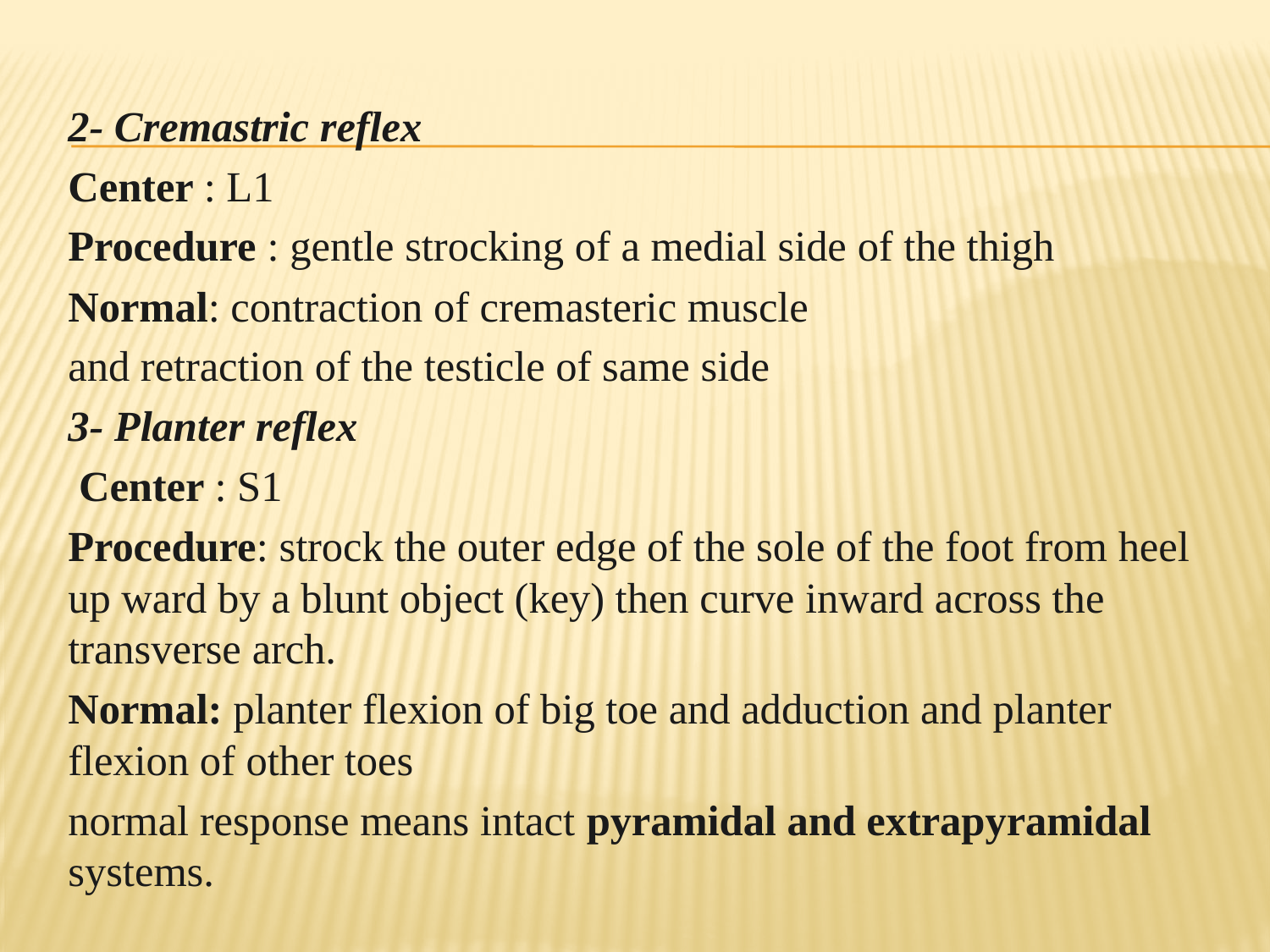

#
2- Cremastric reflex
Center : L1
Procedure : gentle strocking of a medial side of the thigh
Normal: contraction of cremasteric muscle
and retraction of the testicle of same side
3- Planter reflex
 Center : S1
Procedure: strock the outer edge of the sole of the foot from heel up ward by a blunt object (key) then curve inward across the transverse arch.
Normal: planter flexion of big toe and adduction and planter flexion of other toes
normal response means intact pyramidal and extrapyramidal systems.